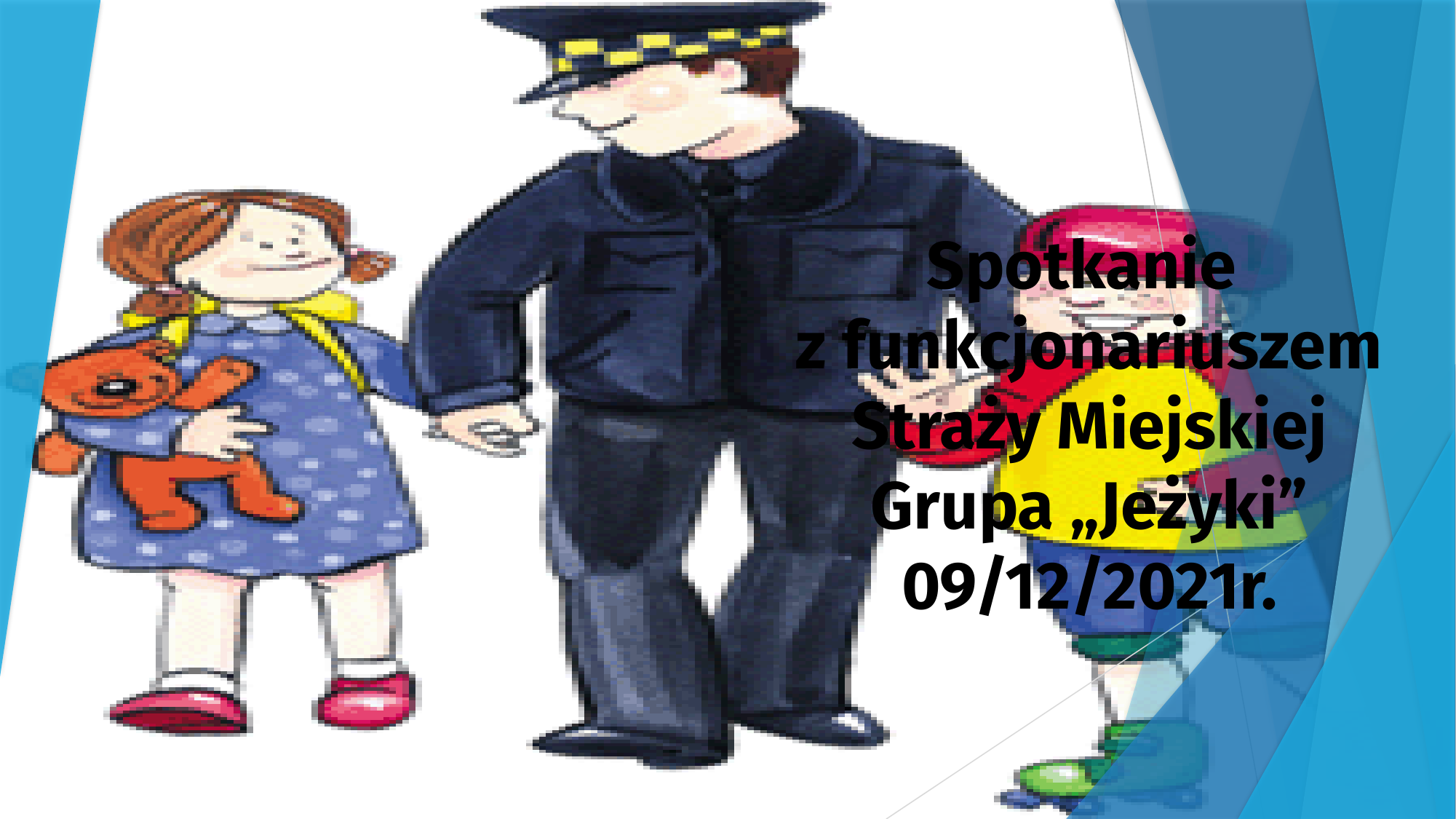

# Spotkanie z funkcjonariuszem Straży Miejskiej Grupa „Jeżyki” 09/12/2021r.